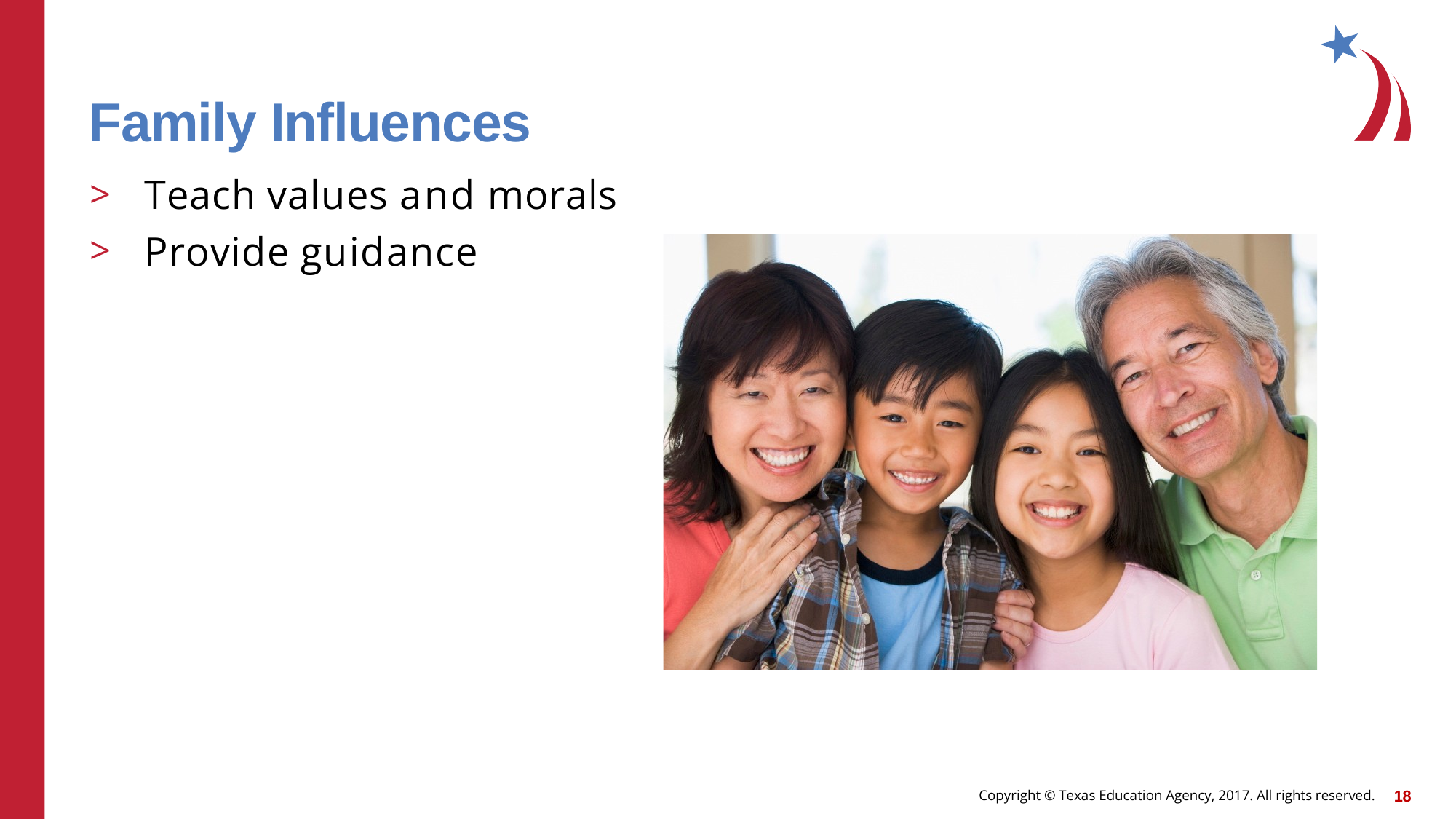

# Family Influences
Teach values and morals
Provide guidance